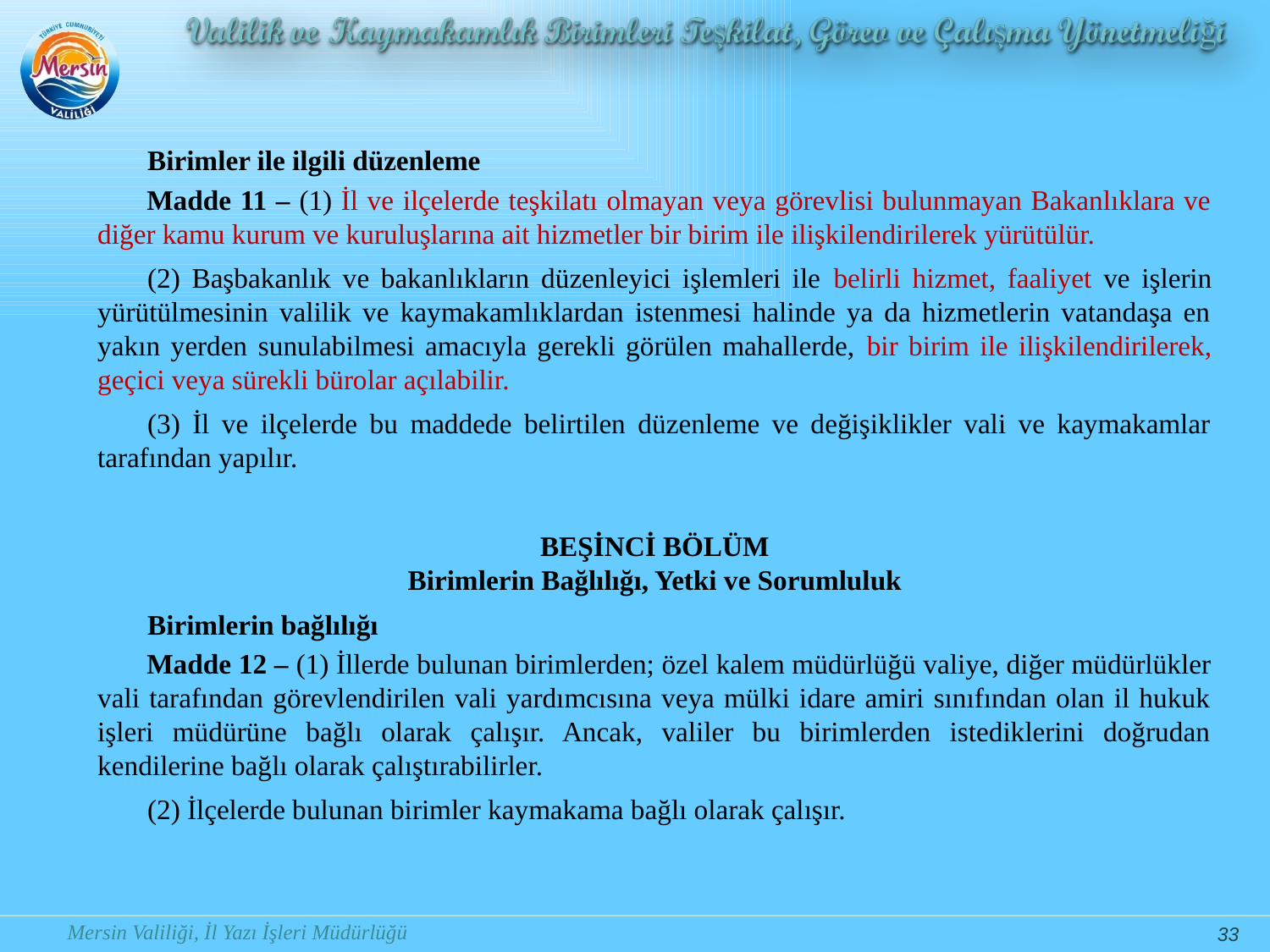

Birimler ile ilgili düzenleme
Madde 11 – (1) İl ve ilçelerde teşkilatı olmayan veya görevlisi bulunmayan Bakanlıklara ve diğer kamu kurum ve kuruluşlarına ait hizmetler bir birim ile ilişkilendirilerek yürütülür.
(2) Başbakanlık ve bakanlıkların düzenleyici işlemleri ile belirli hizmet, faaliyet ve işlerin yürütülmesinin valilik ve kaymakamlıklardan istenmesi halinde ya da hizmetlerin vatandaşa en yakın yerden sunulabilmesi amacıyla gerekli görülen mahallerde, bir birim ile ilişkilendirilerek, geçici veya sürekli bürolar açılabilir.
(3) İl ve ilçelerde bu maddede belirtilen düzenleme ve değişiklikler vali ve kaymakamlar tarafından yapılır.

BEŞİNCİ BÖLÜM
Birimlerin Bağlılığı, Yetki ve Sorumluluk
Birimlerin bağlılığı
Madde 12 – (1) İllerde bulunan birimlerden; özel kalem müdürlüğü valiye, diğer müdürlükler vali tarafından görevlendirilen vali yardımcısına veya mülki idare amiri sınıfından olan il hukuk işleri müdürüne bağlı olarak çalışır. Ancak, valiler bu birimlerden istediklerini doğrudan kendilerine bağlı olarak çalıştırabilirler.
(2) İlçelerde bulunan birimler kaymakama bağlı olarak çalışır.

33